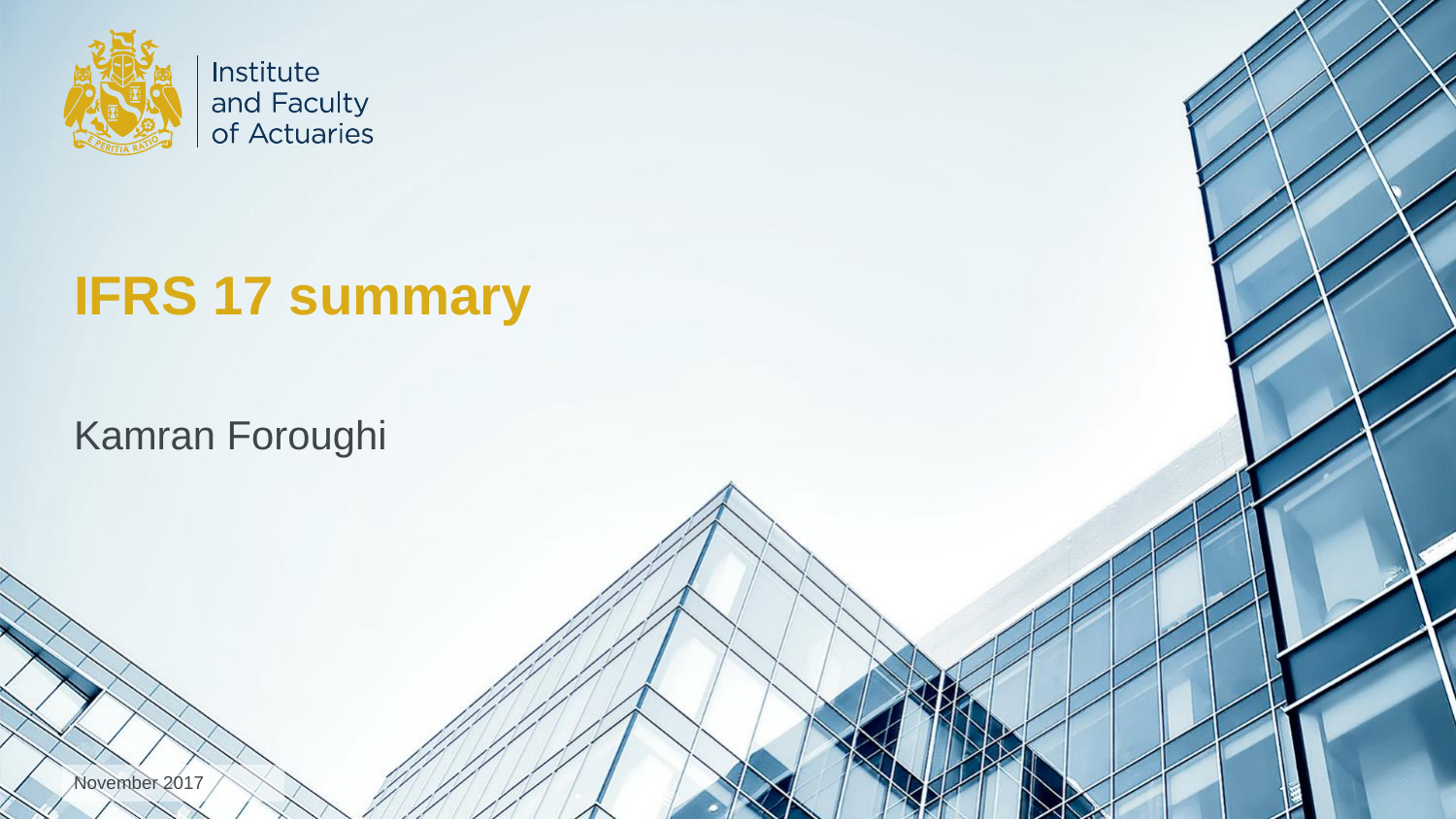

# IFRS 17 summary
Kamran Foroughi
November 2017